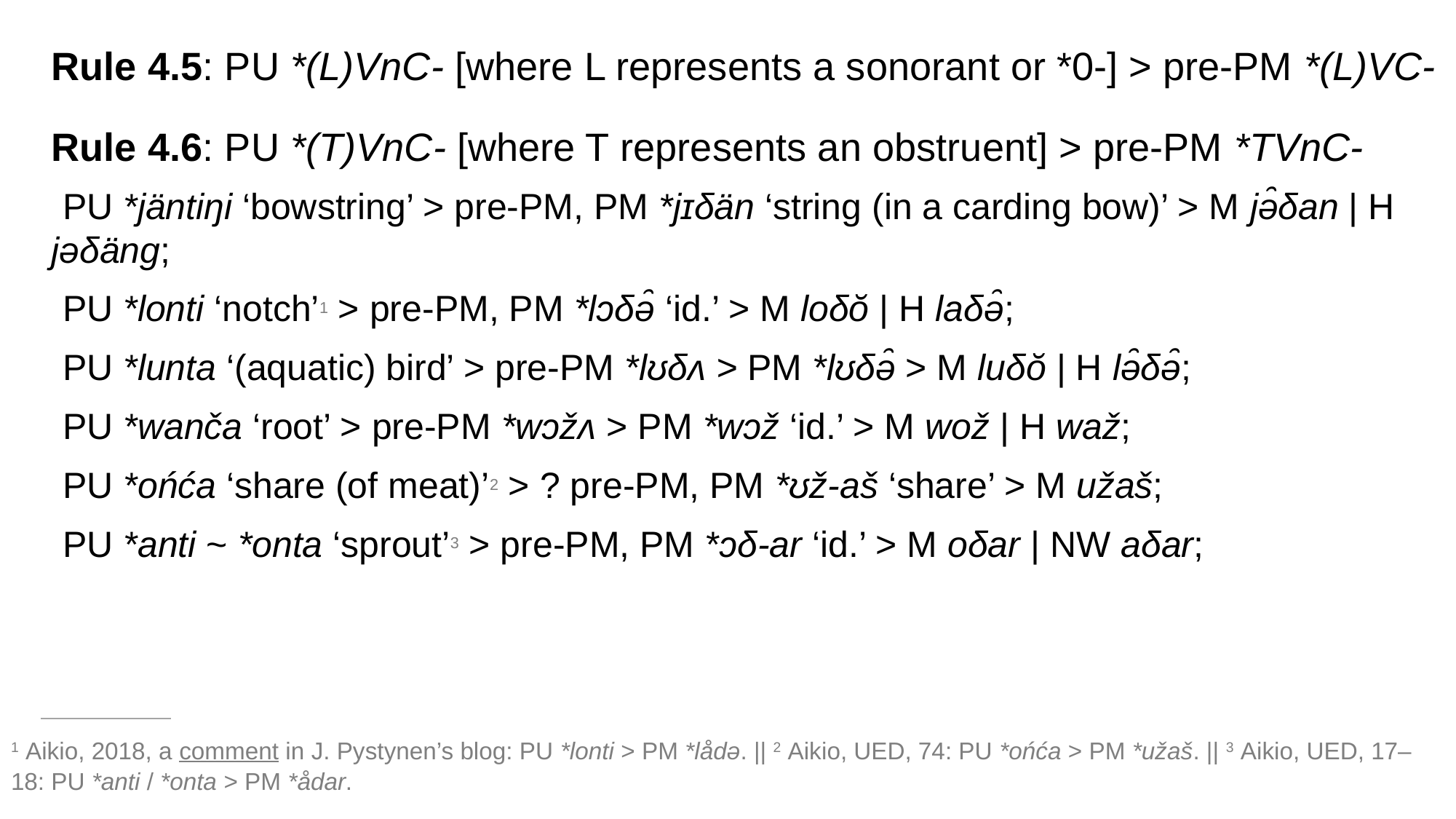

# Rule 4.5: PU *(L)VnC- [where L represents a sonorant or *0-] > pre-PM *(L)VC-
Rule 4.6: PU *(T)VnC- [where T represents an obstruent] > pre-PM *TVnC-
PU *jäntiŋi ‘bowstring’ > pre-PM, PM *jɪδän ‘string (in a carding bow)’ > M jə̑δan | H jəδäng;
PU *lonti ‘notch’1 > pre-PM, PM *lɔδə̑ ‘id.’ > M loδŏ | H laδə̑;
PU *lunta ‘(aquatic) bird’ > pre-PM *lʊδʌ > PM *lʊδə̑ > M luδŏ | H lə̑δə̑;
PU *wanča ‘root’ > pre-PM *wɔžʌ > PM *wɔž ‘id.’ > M wož | H waž;
PU *ońća ‘share (of meat)’2 > ? pre-PM, PM *ʊž-aš ‘share’ > M užaš;
PU *anti ~ *onta ‘sprout’3 > pre-PM, PM *ɔδ-ar ‘id.’ > M oδar | NW aδar;

1 Aikio, 2018, a comment in J. Pystynen’s blog: PU *lonti > PM *lådǝ. || 2 Aikio, UED, 74: PU *ońća > PM *užaš. || 3 Aikio, UED, 17–18: PU *anti / *onta > PM *ådar.